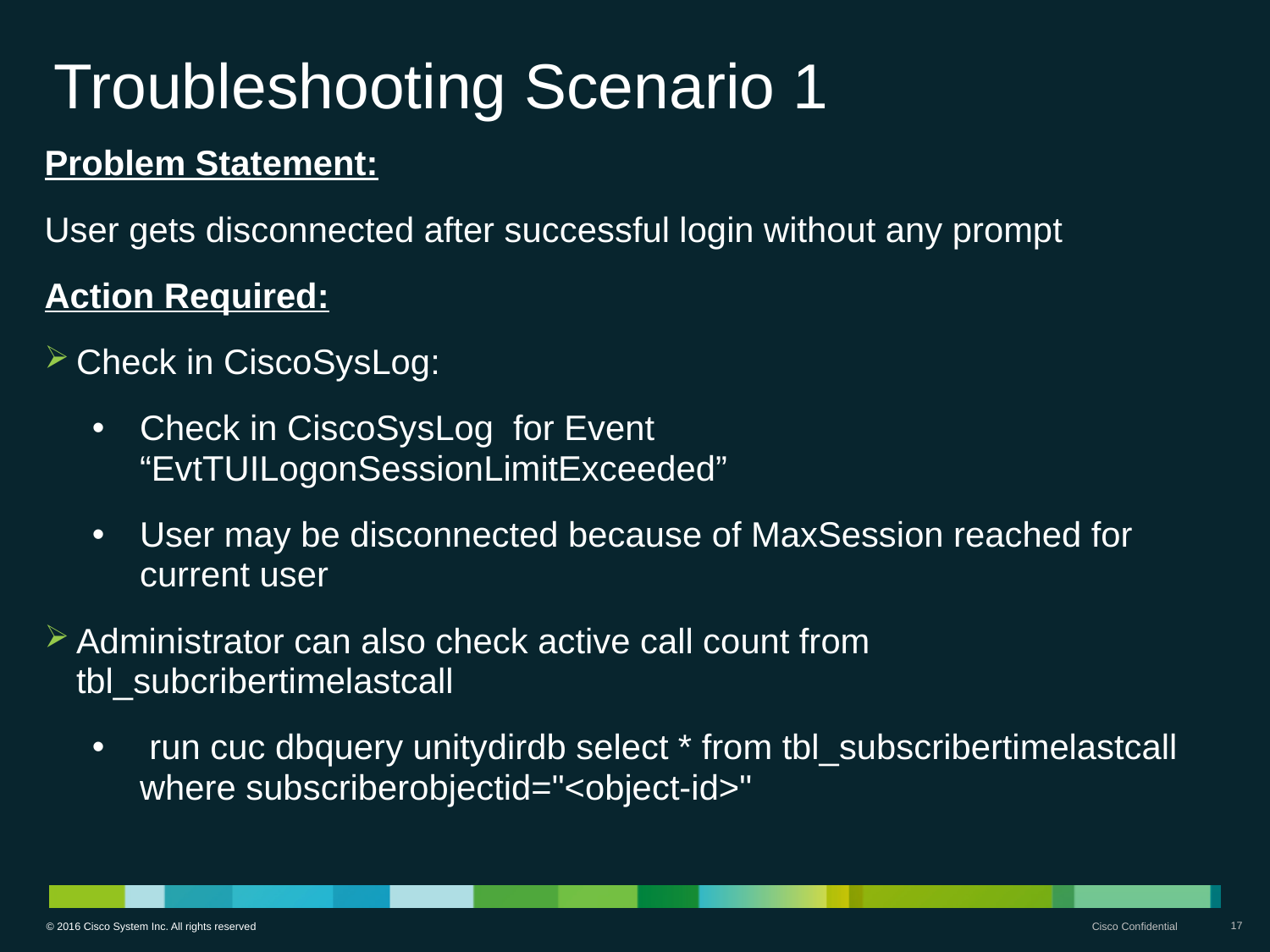

# Troubleshooting Scenario 1
Problem Statement:
User gets disconnected after successful login without any prompt
Action Required:
Check in CiscoSysLog:
Check in CiscoSysLog  for Event “EvtTUILogonSessionLimitExceeded”
User may be disconnected because of MaxSession reached for current user
Administrator can also check active call count from   tbl_subcribertimelastcall
 run cuc dbquery unitydirdb select * from tbl_subscribertimelastcall where subscriberobjectid="<object-id>"